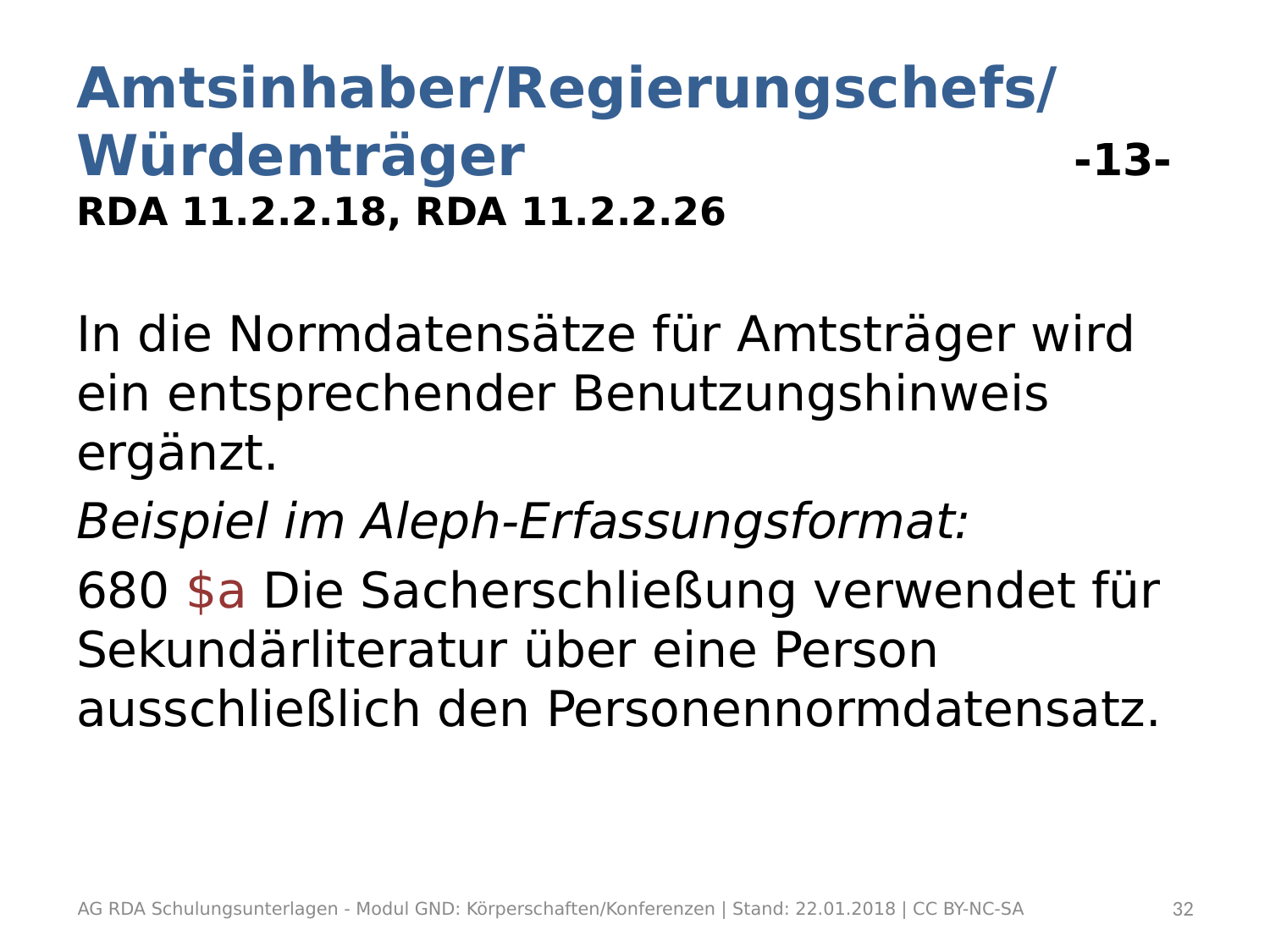

# Amtsinhaber/Regierungschefs/ Würdenträger                                    -13- RDA 11.2.2.18, RDA 11.2.2.26
In die Normdatensätze für Amtsträger wird ein entsprechender Benutzungshinweis ergänzt.
Beispiel im Aleph-Erfassungsformat:
680 $a Die Sacherschließung verwendet für Sekundärliteratur über eine Person ausschließlich den Personennormdatensatz.
AG RDA Schulungsunterlagen - Modul GND: Körperschaften/Konferenzen | Stand: 22.01.2018 | CC BY-NC-SA
32